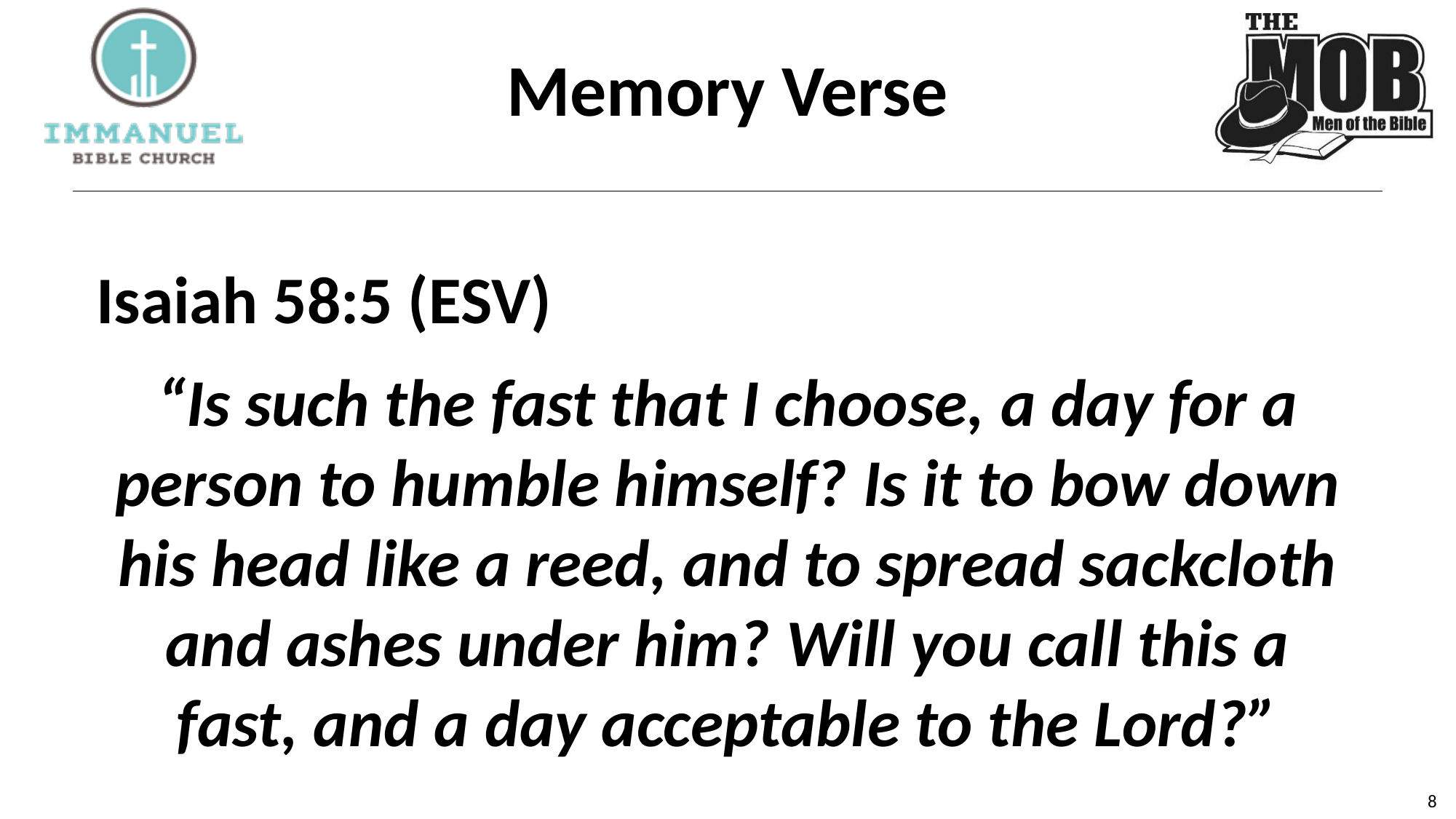

# Memory Verse

 Isaiah 58:5 (ESV)
“Is such the fast that I choose, a day for a person to humble himself? Is it to bow down his head like a reed, and to spread sackcloth and ashes under him? Will you call this a fast, and a day acceptable to the Lord?”
8